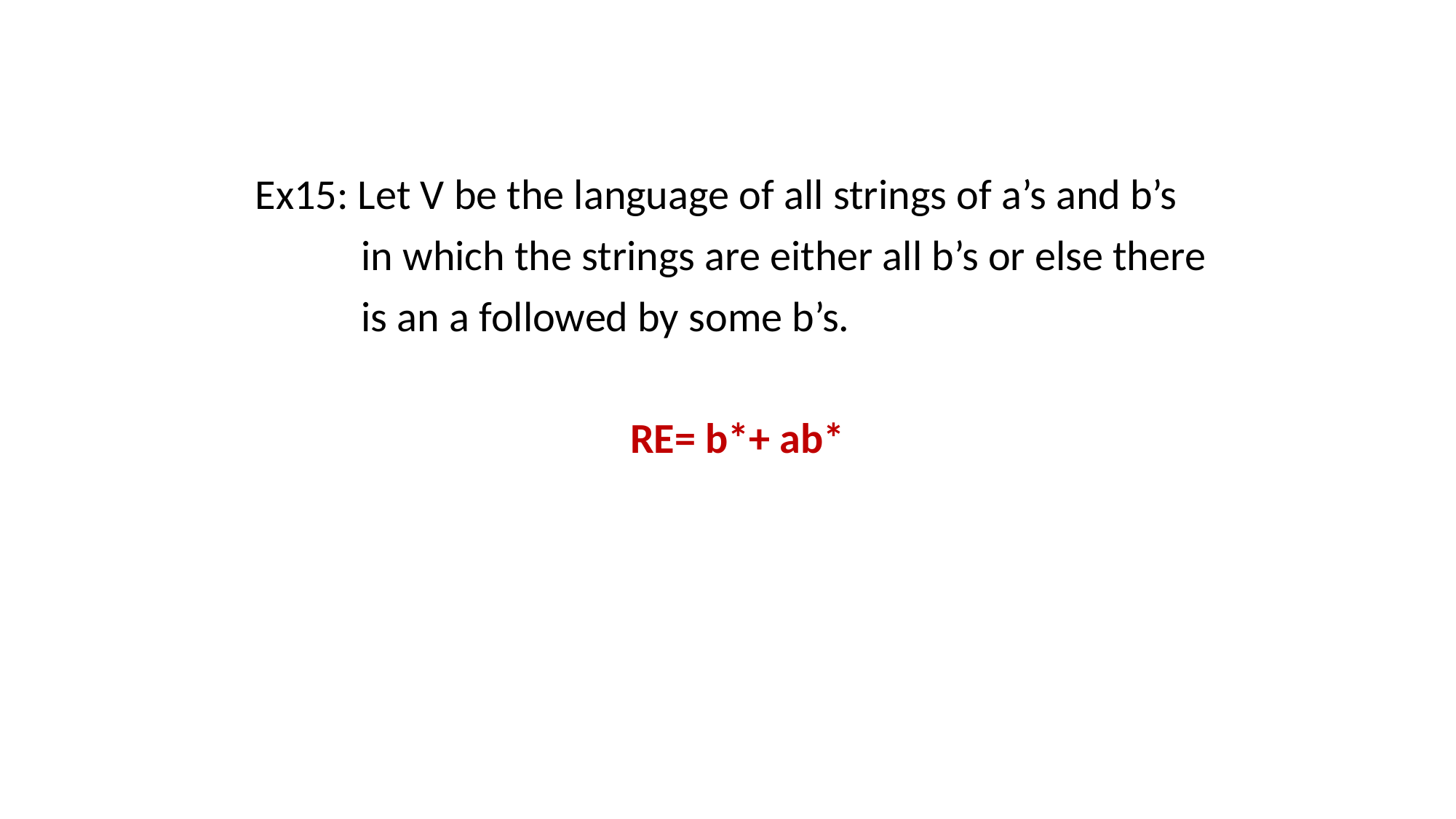

Ex15: Let V be the language of all strings of a’s and b’s
           in which the strings are either all b’s or else there
           is an a followed by some b’s.

RE= b*+ ab*